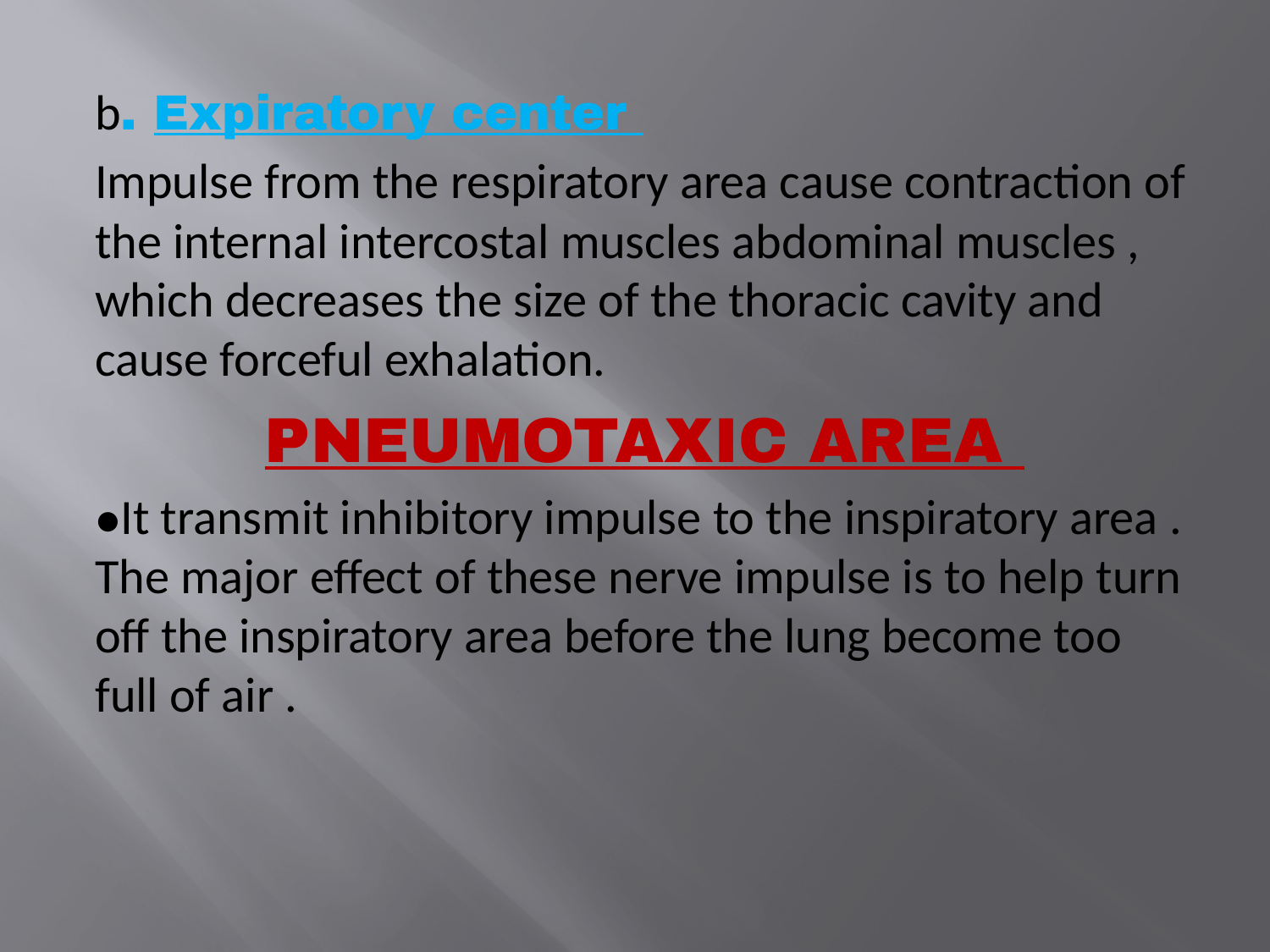

b. Expiratory center
Impulse from the respiratory area cause contraction of the internal intercostal muscles abdominal muscles , which decreases the size of the thoracic cavity and cause forceful exhalation.
PNEUMOTAXIC AREA
●It transmit inhibitory impulse to the inspiratory area . The major effect of these nerve impulse is to help turn off the inspiratory area before the lung become too full of air .